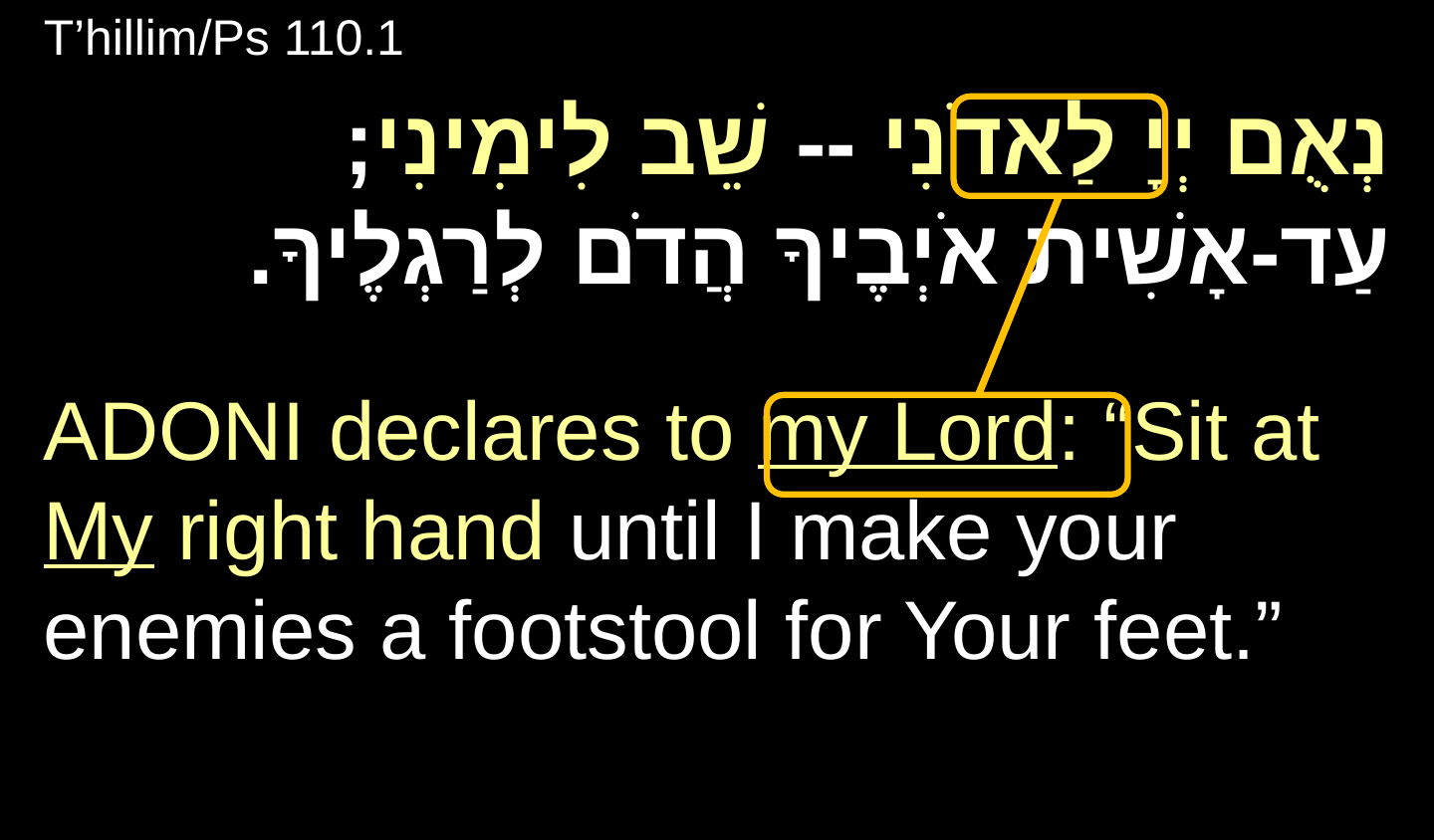

T’hillim/Ps 110.1
נְאֻם יְיָ לַאדֹנִי -- שֵׁב לִימִינִי; עַד-אָשִׁית אֹיְבֶיךָ הֲדֹם לְרַגְלֶיךָ.

Adoni declares to my Lord: “Sit at My right hand until I make your enemies a footstool for Your feet.”